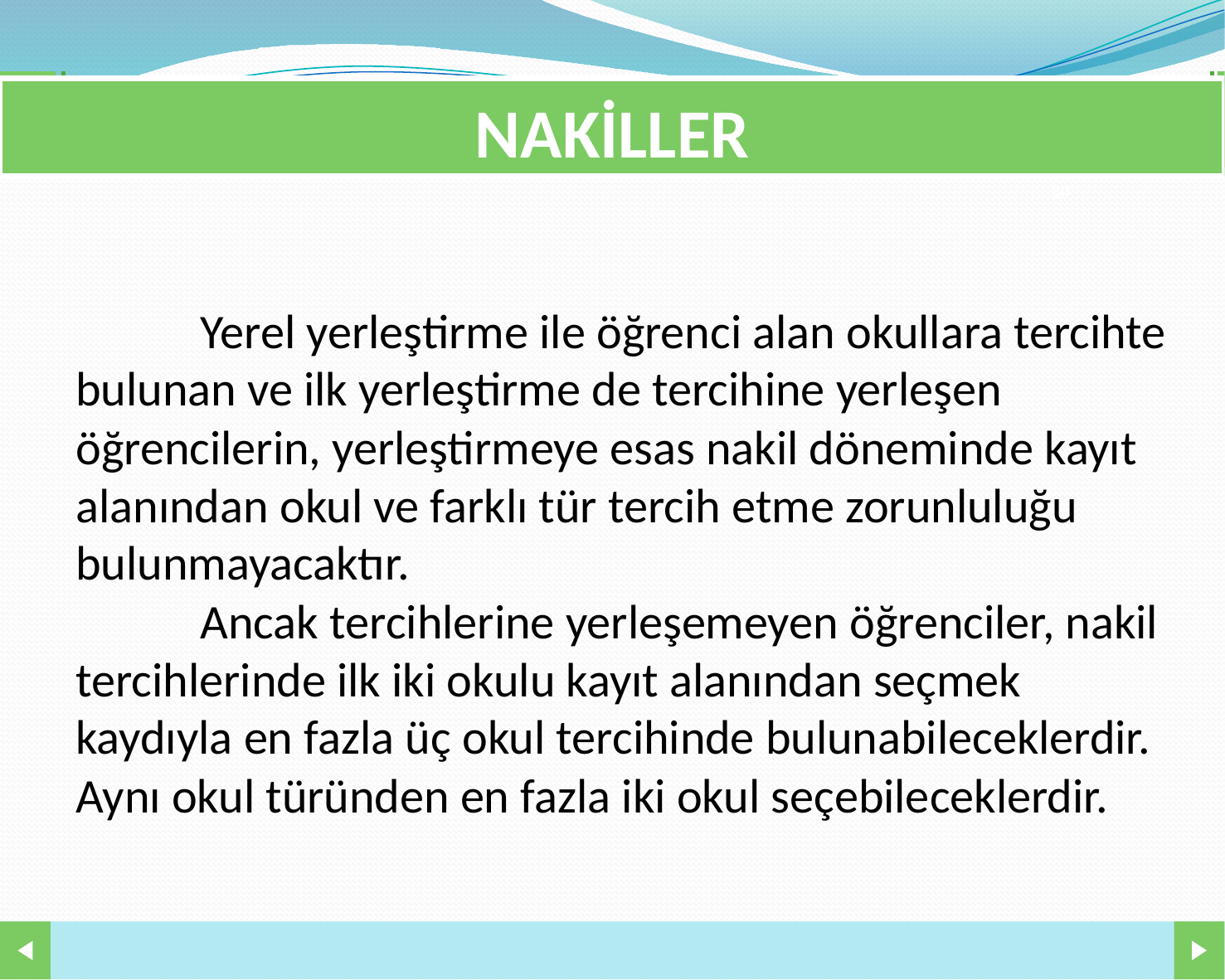

NAKİLLER
	Yerel yerleştirme ile öğrenci alan okullara tercihte bulunan ve ilk yerleştirme de tercihine yerleşen öğrencilerin, yerleştirmeye esas nakil döneminde kayıt alanından okul ve farklı tür tercih etme zorunluluğu bulunmayacaktır.
	Ancak tercihlerine yerleşemeyen öğrenciler, nakil tercihlerinde ilk iki okulu kayıt alanından seçmek kaydıyla en fazla üç okul tercihinde bulunabileceklerdir. Aynı okul türünden en fazla iki okul seçebileceklerdir.